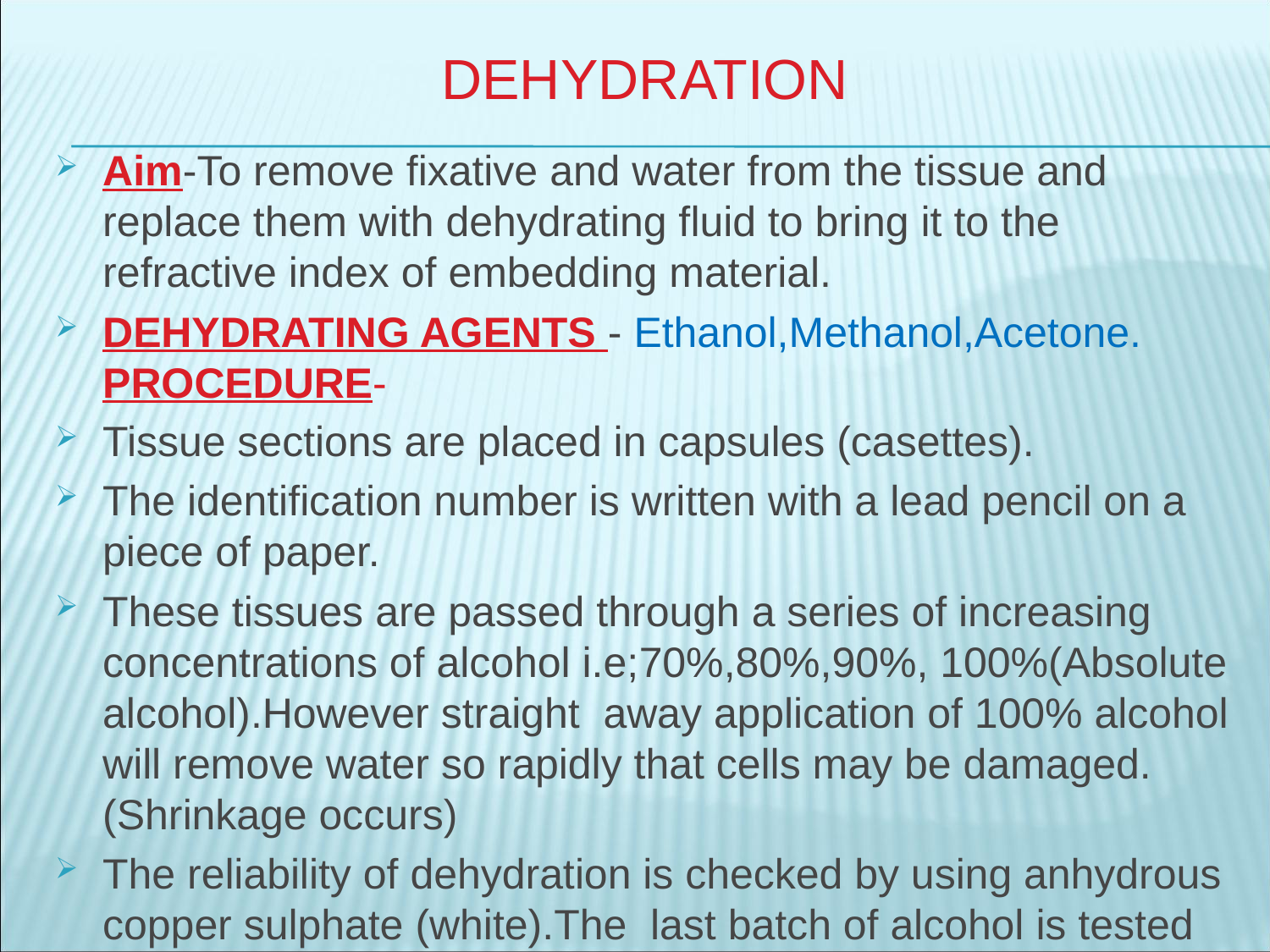

# dehydration
Aim-To remove fixative and water from the tissue and replace them with dehydrating fluid to bring it to the refractive index of embedding material.
DEHYDRATING AGENTS - Ethanol,Methanol,Acetone. PROCEDURE-
Tissue sections are placed in capsules (casettes).
The identification number is written with a lead pencil on a piece of paper.
These tissues are passed through a series of increasing concentrations of alcohol i.e;70%,80%,90%, 100%(Absolute alcohol).However straight  away application of 100% alcohol will remove water so rapidly that cells may be damaged. (Shrinkage occurs)
The reliability of dehydration is checked by using anhydrous copper sulphate (white).The  last batch of alcohol is tested with anhydrous copper sulphate. If it turns blue it indicates incomplete dehydration.